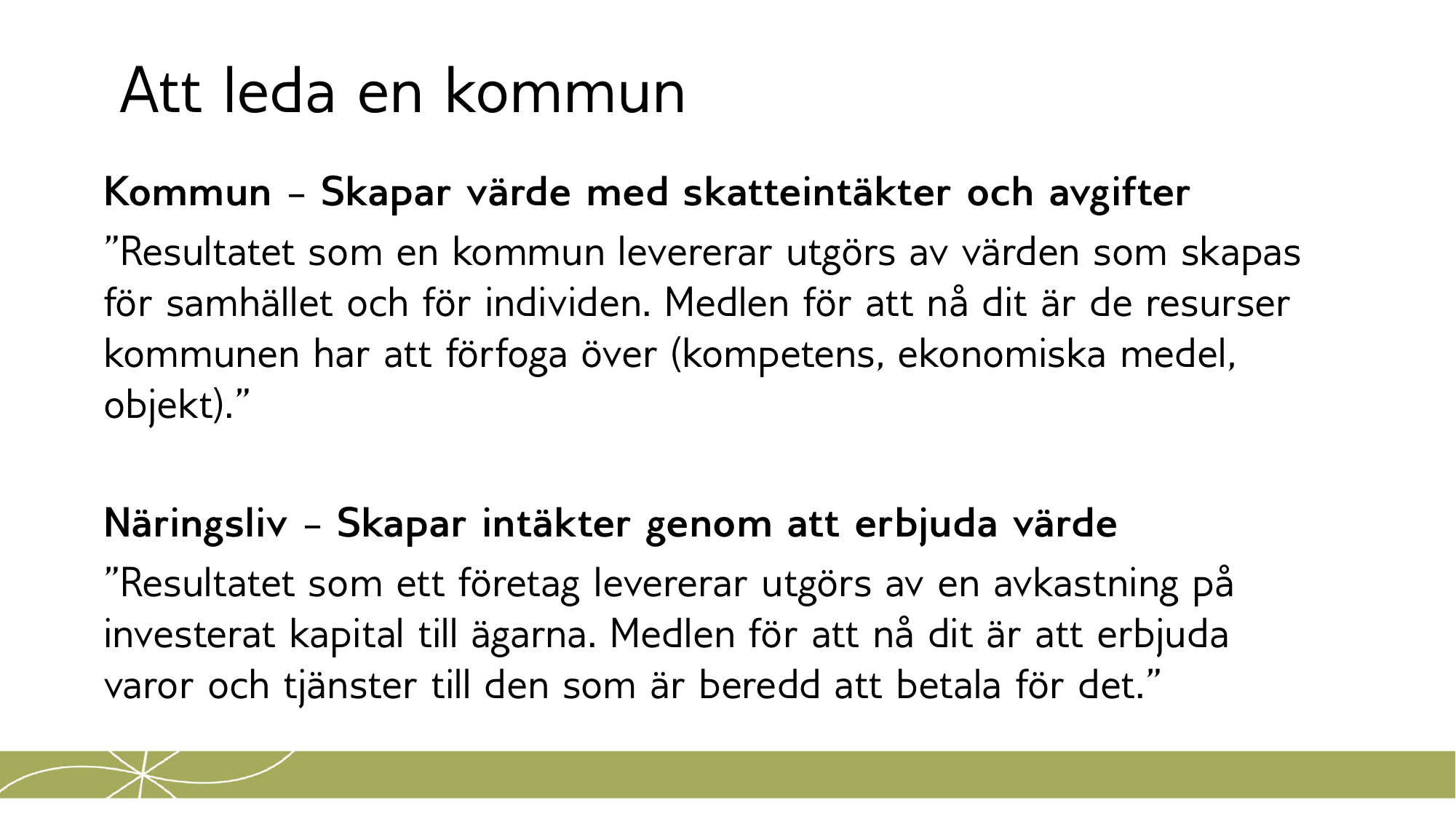

Att leda en kommun
Kommun – Skapar värde med skatteintäkter och avgifter
”Resultatet som en kommun levererar utgörs av värden som skapas för samhället och för individen. Medlen för att nå dit är de resurser kommunen har att förfoga över (kompetens, ekonomiska medel, objekt).”

Näringsliv – Skapar intäkter genom att erbjuda värde
”Resultatet som ett företag levererar utgörs av en avkastning på investerat kapital till ägarna. Medlen för att nå dit är att erbjuda varor och tjänster till den som är beredd att betala för det.”